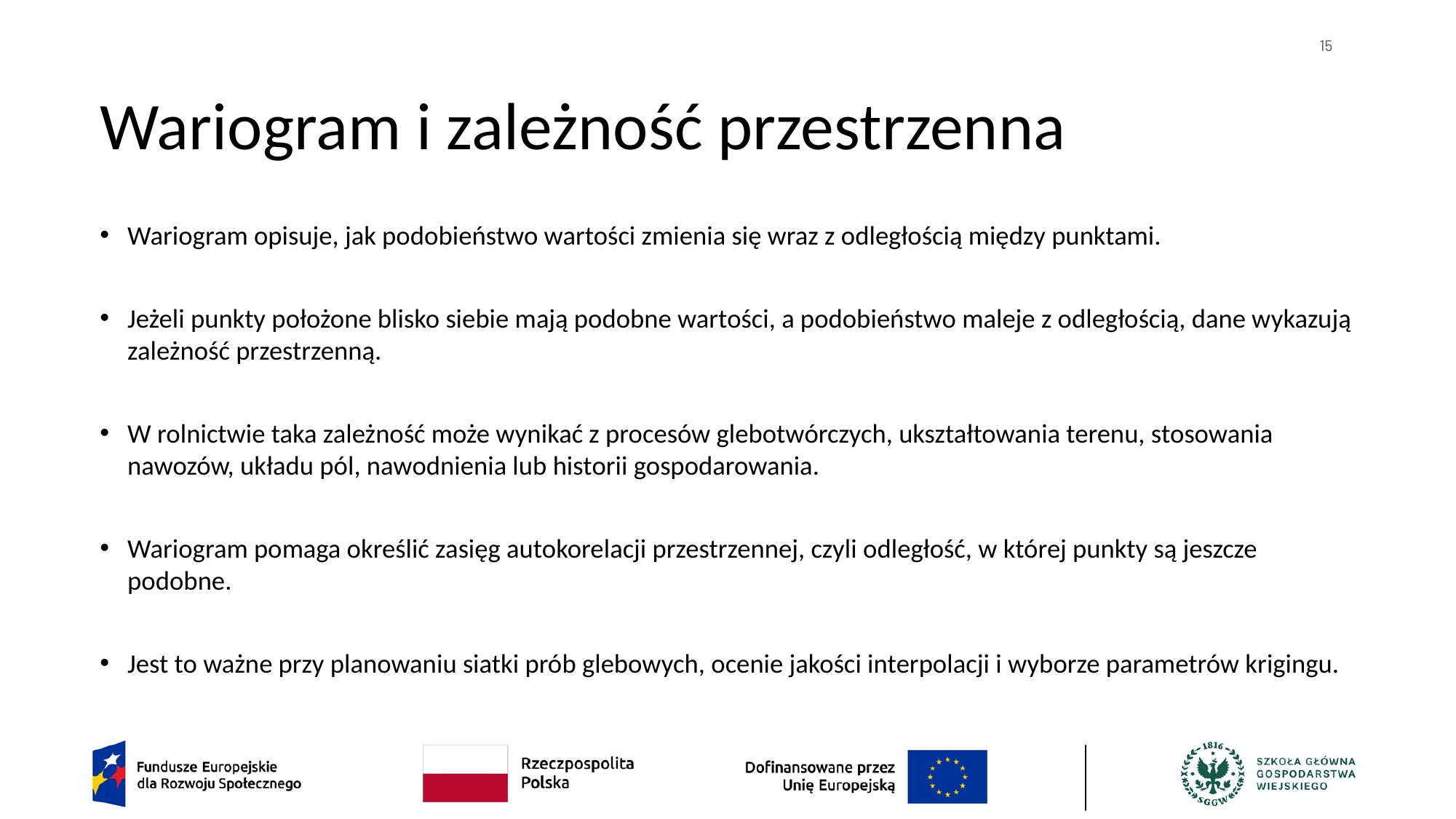

15
# Wariogram i zależność przestrzenna
Wariogram opisuje, jak podobieństwo wartości zmienia się wraz z odległością między punktami.

Jeżeli punkty położone blisko siebie mają podobne wartości, a podobieństwo maleje z odległością, dane wykazują zależność przestrzenną.

W rolnictwie taka zależność może wynikać z procesów glebotwórczych, ukształtowania terenu, stosowania nawozów, układu pól, nawodnienia lub historii gospodarowania.

Wariogram pomaga określić zasięg autokorelacji przestrzennej, czyli odległość, w której punkty są jeszcze podobne.

Jest to ważne przy planowaniu siatki prób glebowych, ocenie jakości interpolacji i wyborze parametrów krigingu.